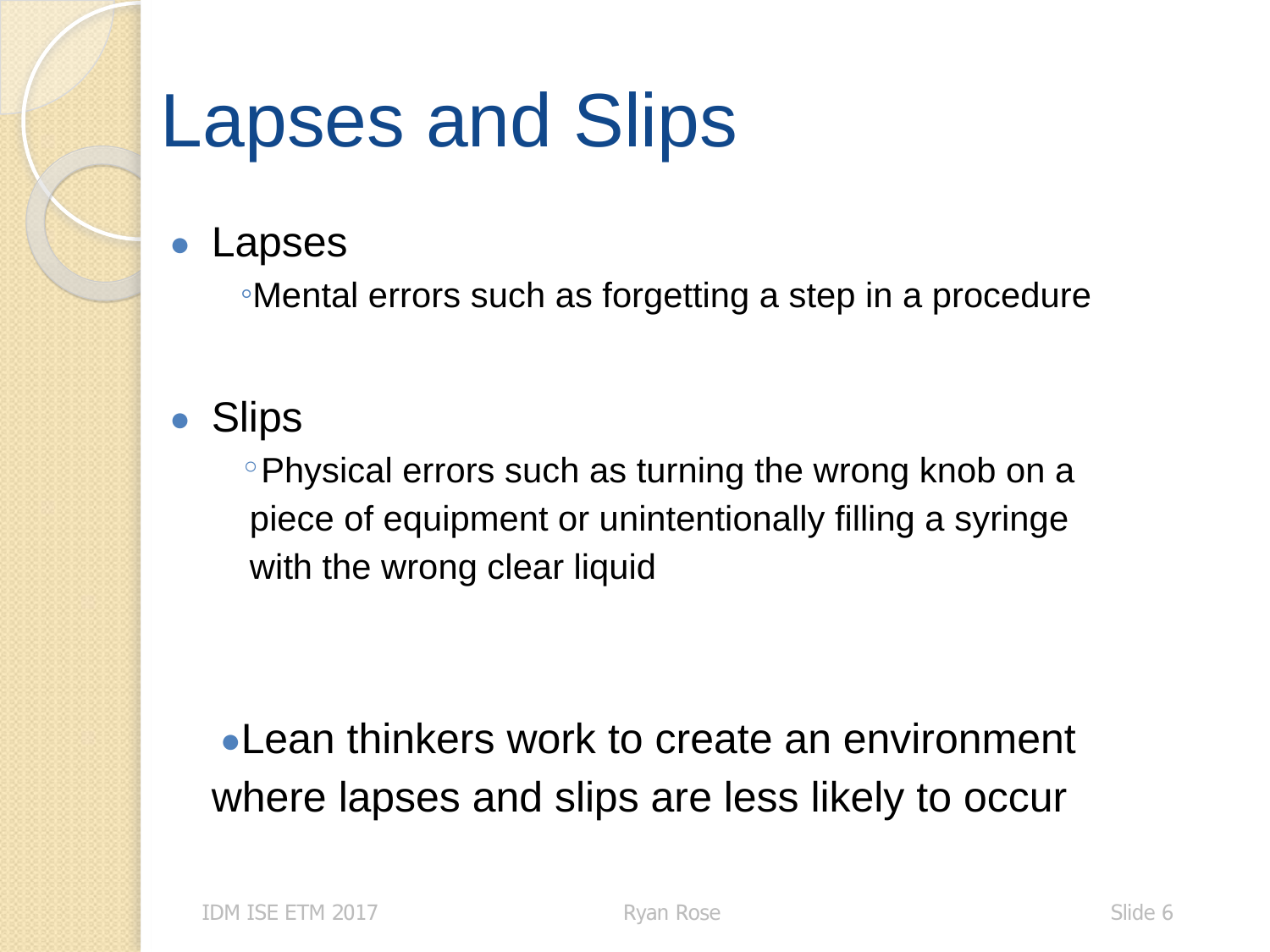

# Lapses and Slips
Lapses
Mental errors such as forgetting a step in a procedure

Slips
Physical errors such as turning the wrong knob on a piece of equipment or unintentionally filling a syringe with the wrong clear liquid

Lean thinkers work to create an environment where lapses and slips are less likely to occur

IDM ISE ETM 2017
Ryan Rose
   Slide 6